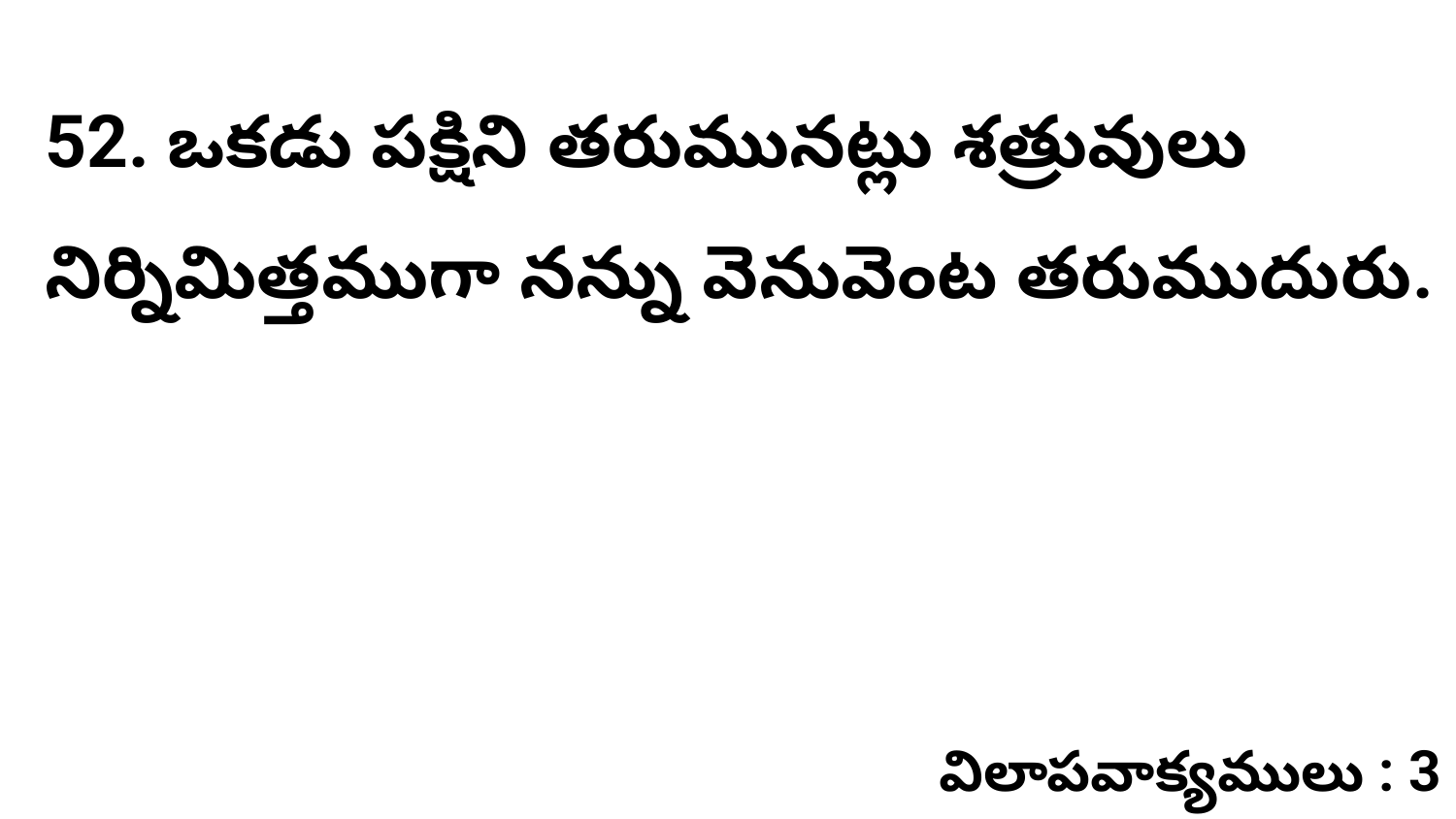

52. ఒకడు పక్షిని తరుమునట్లు శత్రువులు నిర్నిమిత్తముగా నన్ను వెనువెంట తరుముదురు.
విలాపవాక్యములు : 3